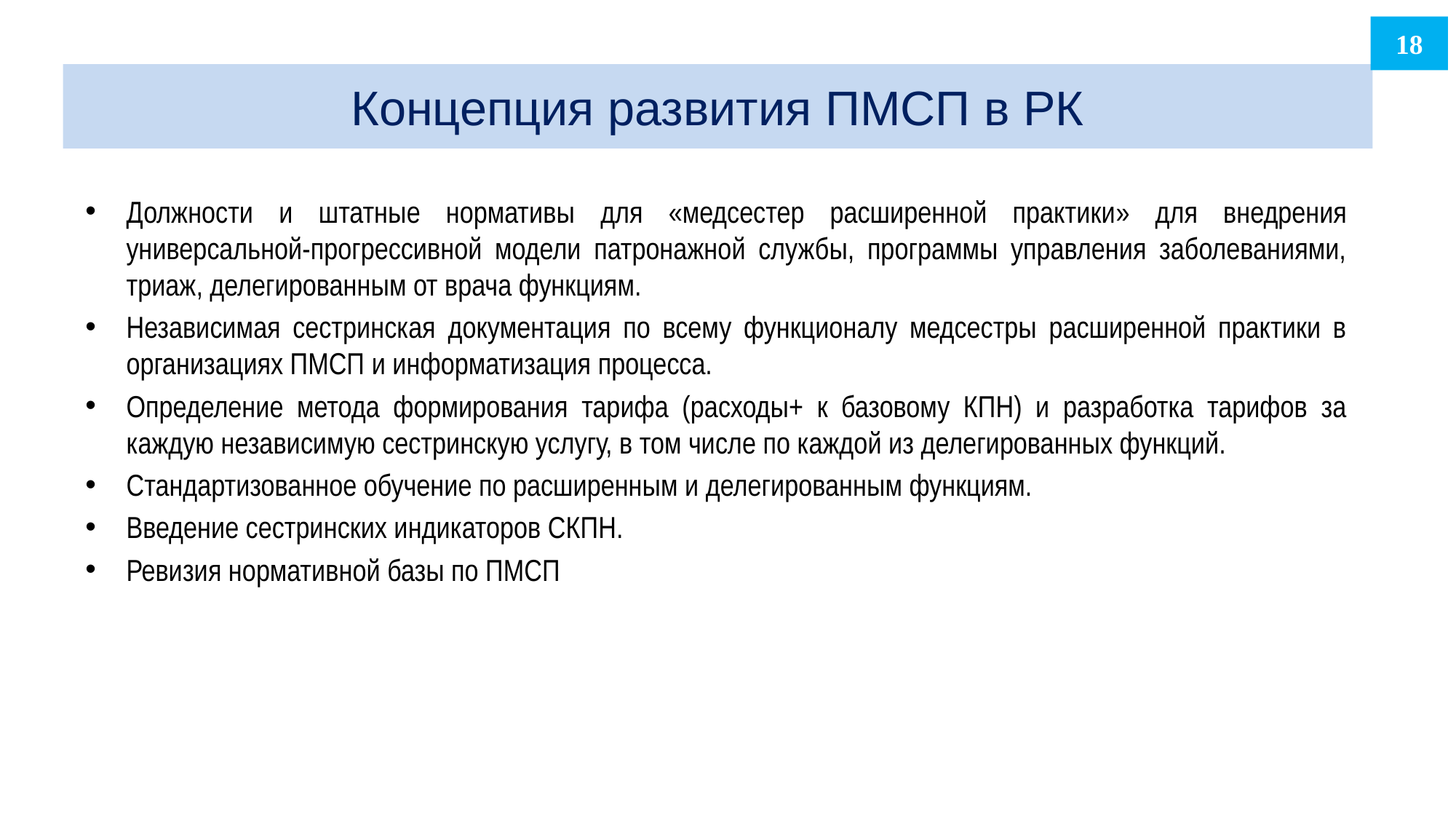

18
# Концепция развития ПМСП в РК
Должности и штатные нормативы для «медсестер расширенной практики» для внедрения универсальной-прогрессивной модели патронажной службы, программы управления заболеваниями, триаж, делегированным от врача функциям.
Независимая сестринская документация по всему функционалу медсестры расширенной практики в организациях ПМСП и информатизация процесса.
Определение метода формирования тарифа (расходы+ к базовому КПН) и разработка тарифов за каждую независимую сестринскую услугу, в том числе по каждой из делегированных функций.
Стандартизованное обучение по расширенным и делегированным функциям.
Введение сестринских индикаторов СКПН.
Ревизия нормативной базы по ПМСП